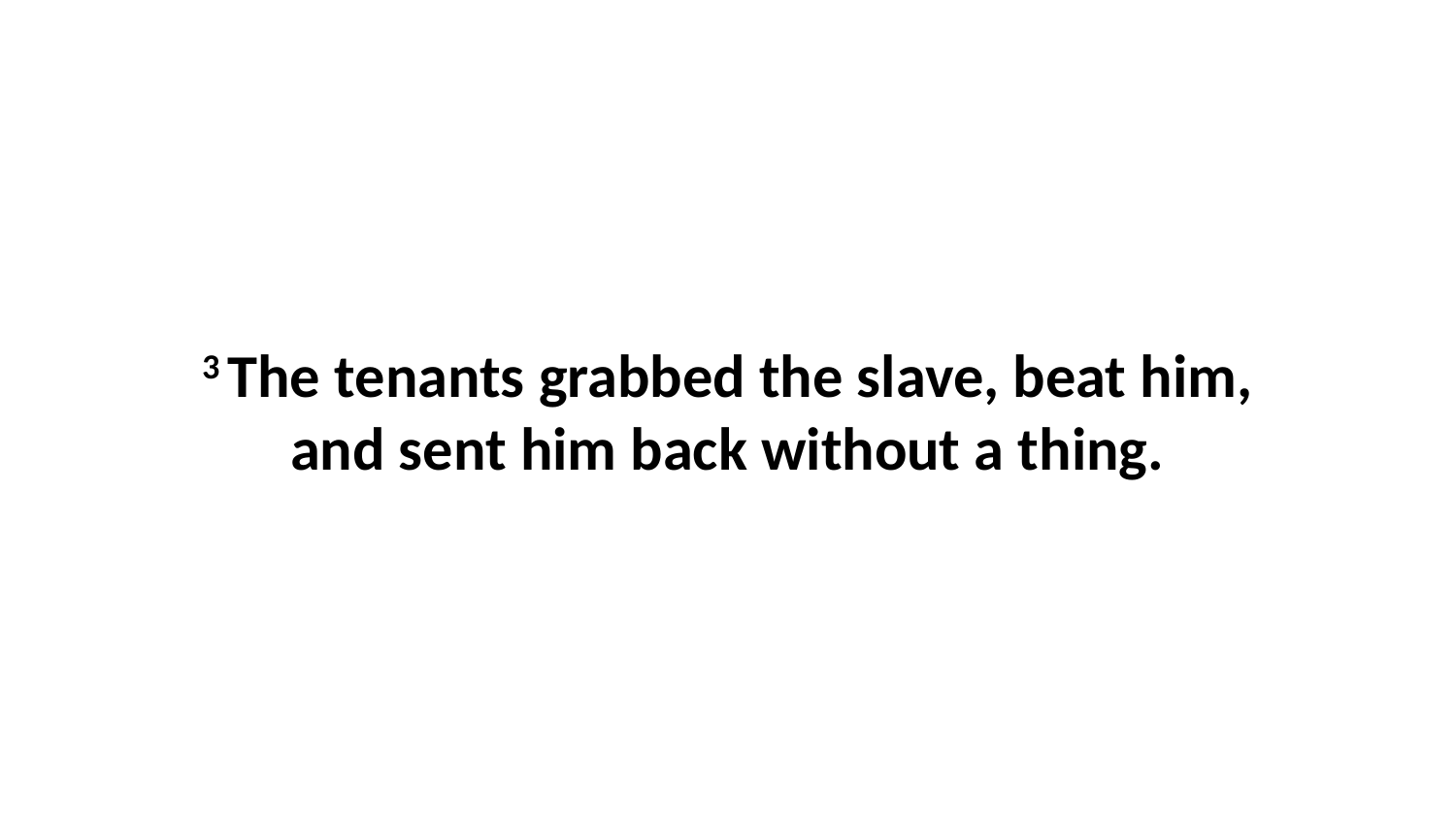

3 The tenants grabbed the slave, beat him, and sent him back without a thing.